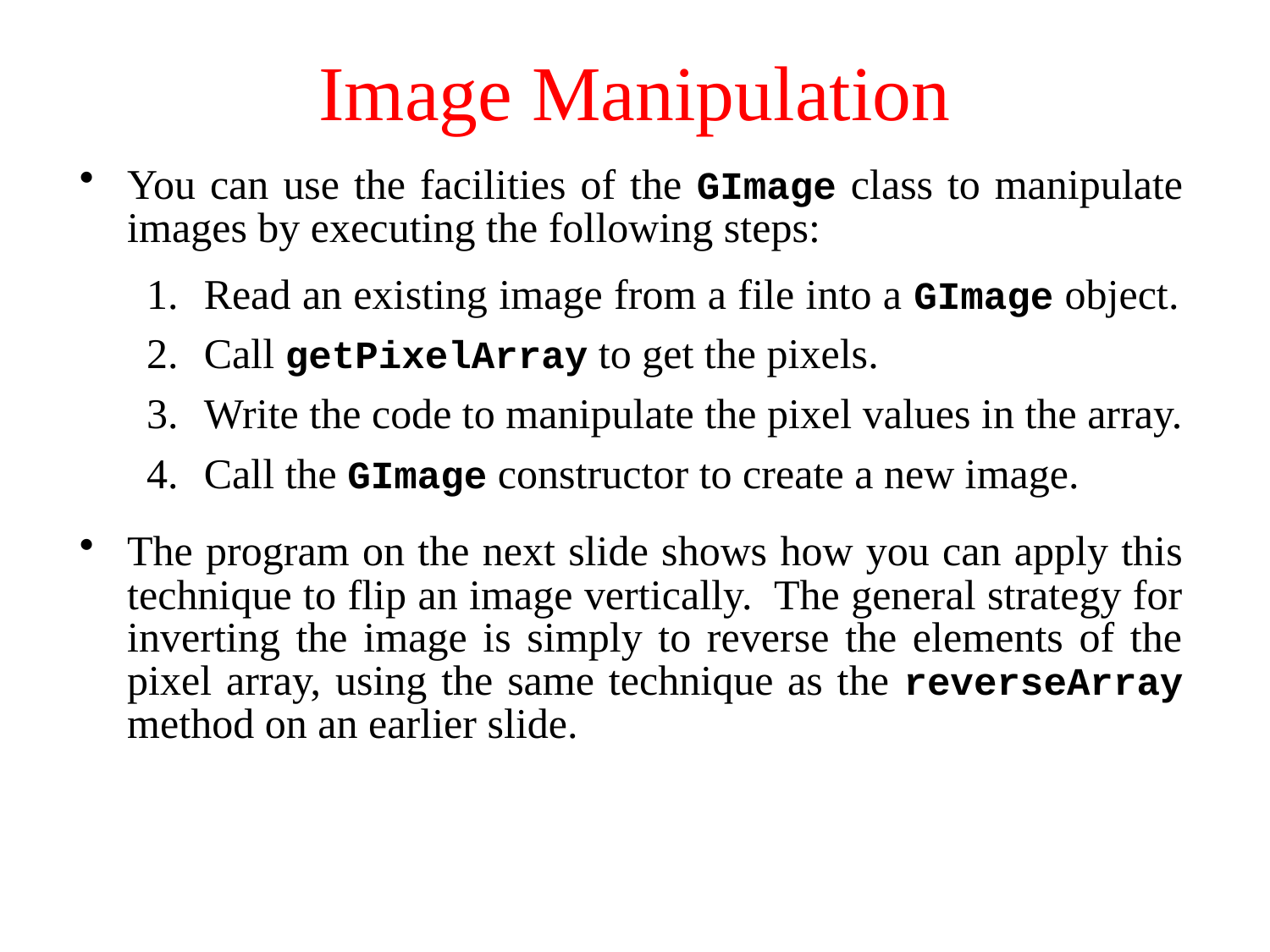

# Image Manipulation
You can use the facilities of the GImage class to manipulate images by executing the following steps:
1.
Read an existing image from a file into a GImage object.
2.
Call getPixelArray to get the pixels.
3.
Write the code to manipulate the pixel values in the array.
4.
Call the GImage constructor to create a new image.
The program on the next slide shows how you can apply this technique to flip an image vertically.  The general strategy for inverting the image is simply to reverse the elements of the pixel array, using the same technique as the reverseArray method on an earlier slide.